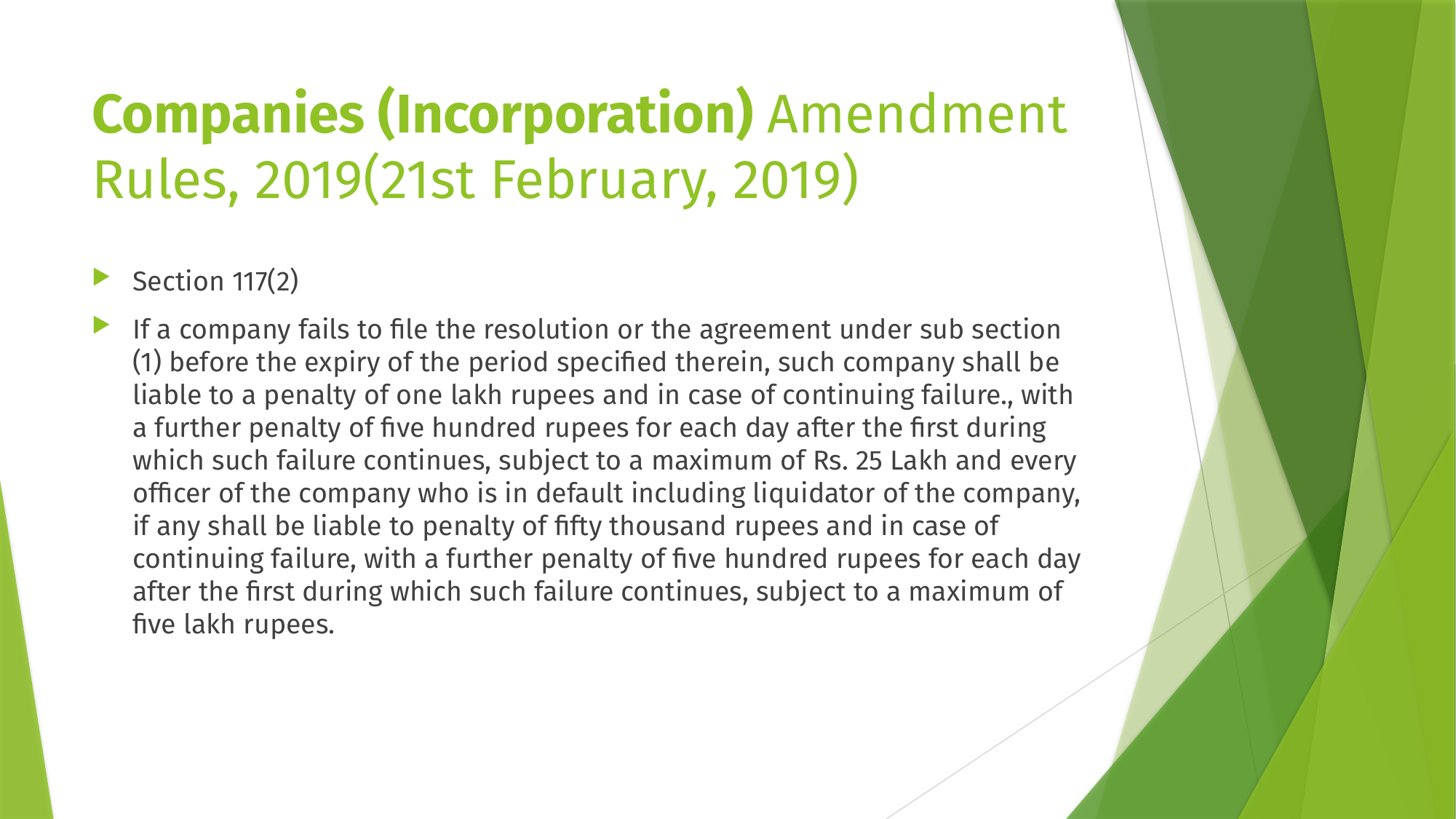

# Companies (Incorporation) Amendment Rules, 2019(21st February, 2019)
Section 117(2)
If a company fails to file the resolution or the agreement under sub section (1) before the expiry of the period specified therein, such company shall be liable to a penalty of one lakh rupees and in case of continuing failure., with a further penalty of five hundred rupees for each day after the first during which such failure continues, subject to a maximum of Rs. 25 Lakh and every officer of the company who is in default including liquidator of the company, if any shall be liable to penalty of fifty thousand rupees and in case of continuing failure, with a further penalty of five hundred rupees for each day after the first during which such failure continues, subject to a maximum of five lakh rupees.